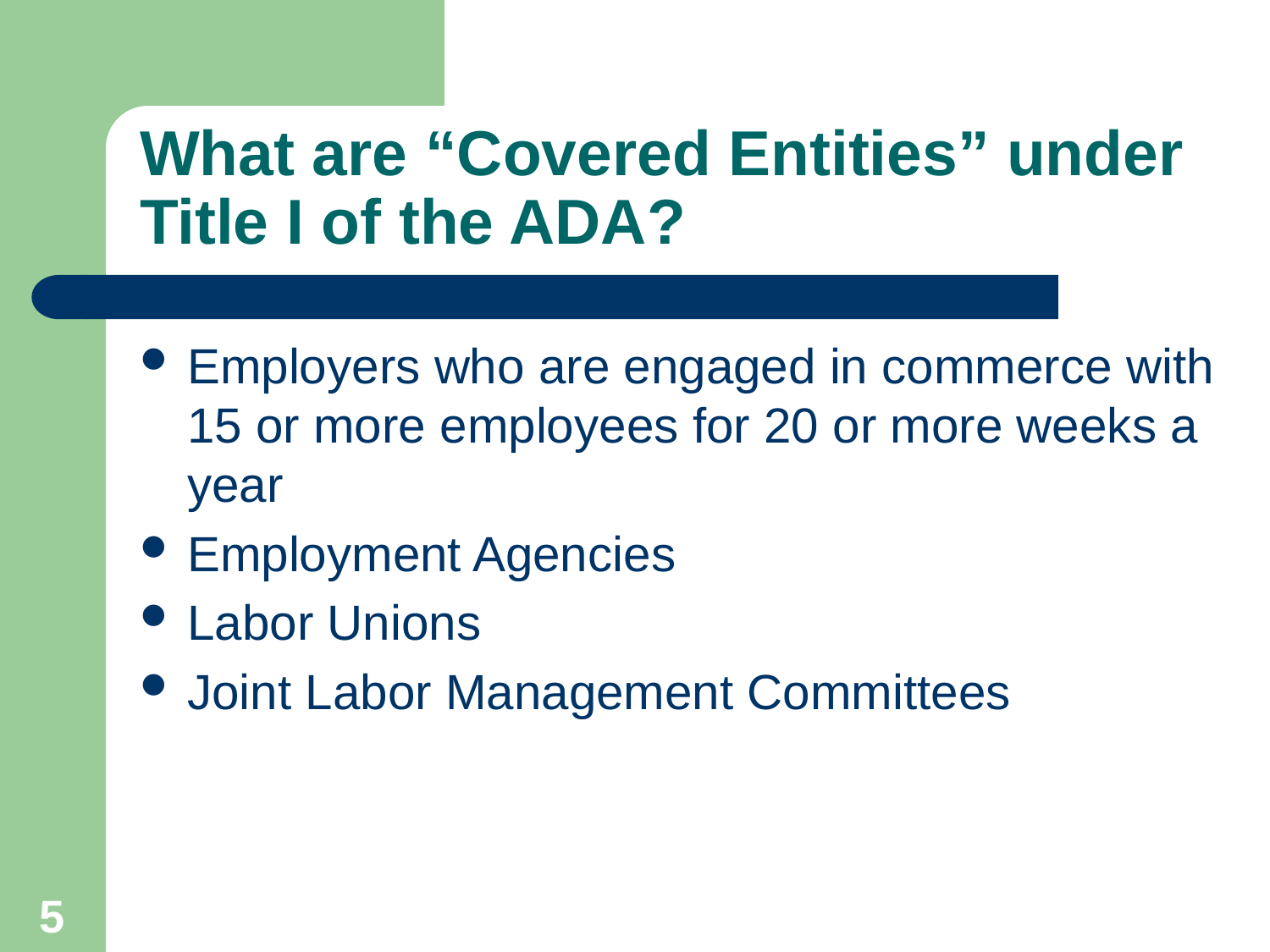

# What are “Covered Entities” under Title I of the ADA?
Employers who are engaged in commerce with 15 or more employees for 20 or more weeks a year
Employment Agencies
Labor Unions
Joint Labor Management Committees
5